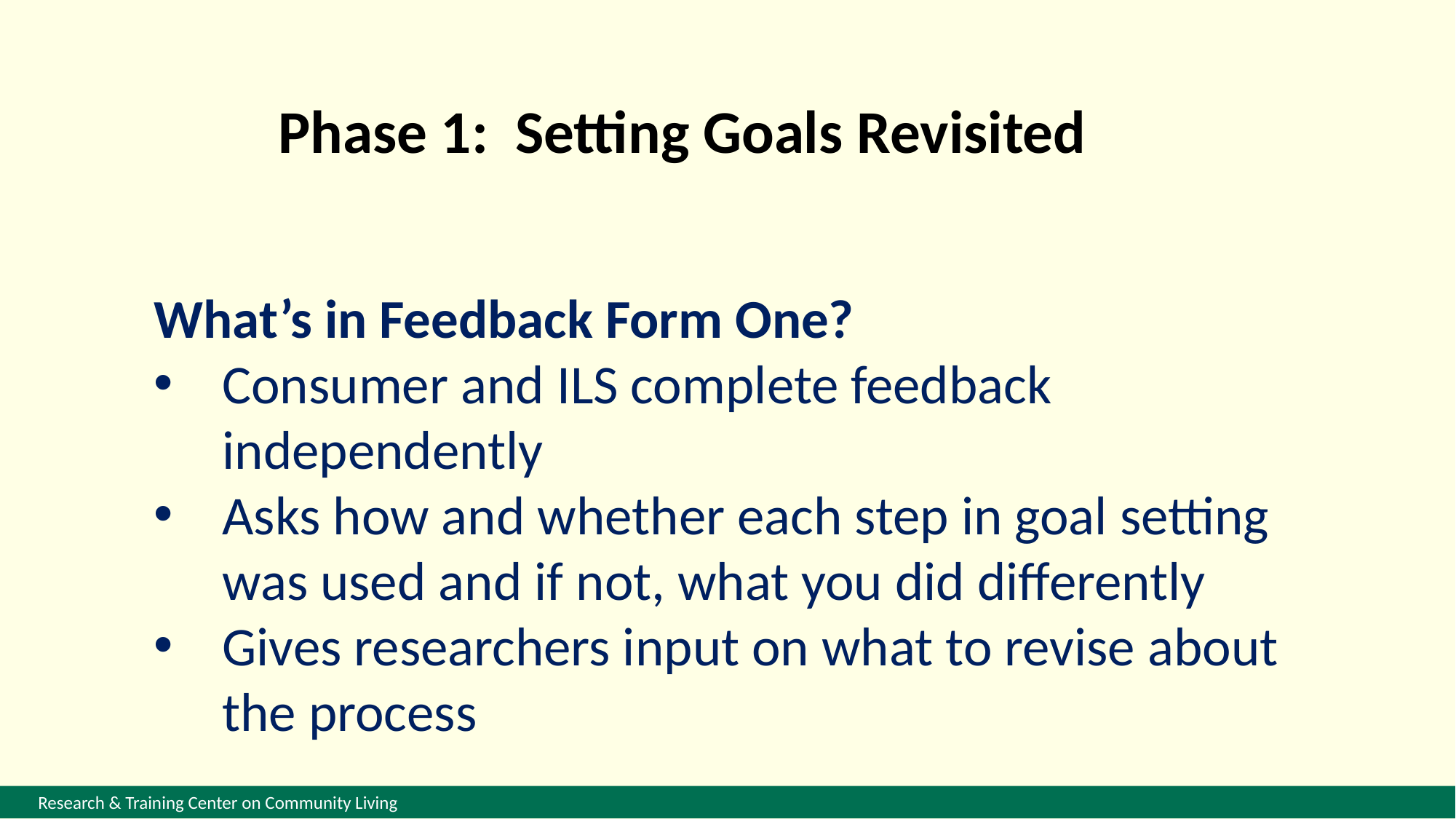

Phase 1:  Setting Goals Revisited
What’s in Feedback Form One?
Consumer and ILS complete feedback independently
Asks how and whether each step in goal setting was used and if not, what you did differently
Gives researchers input on what to revise about the process